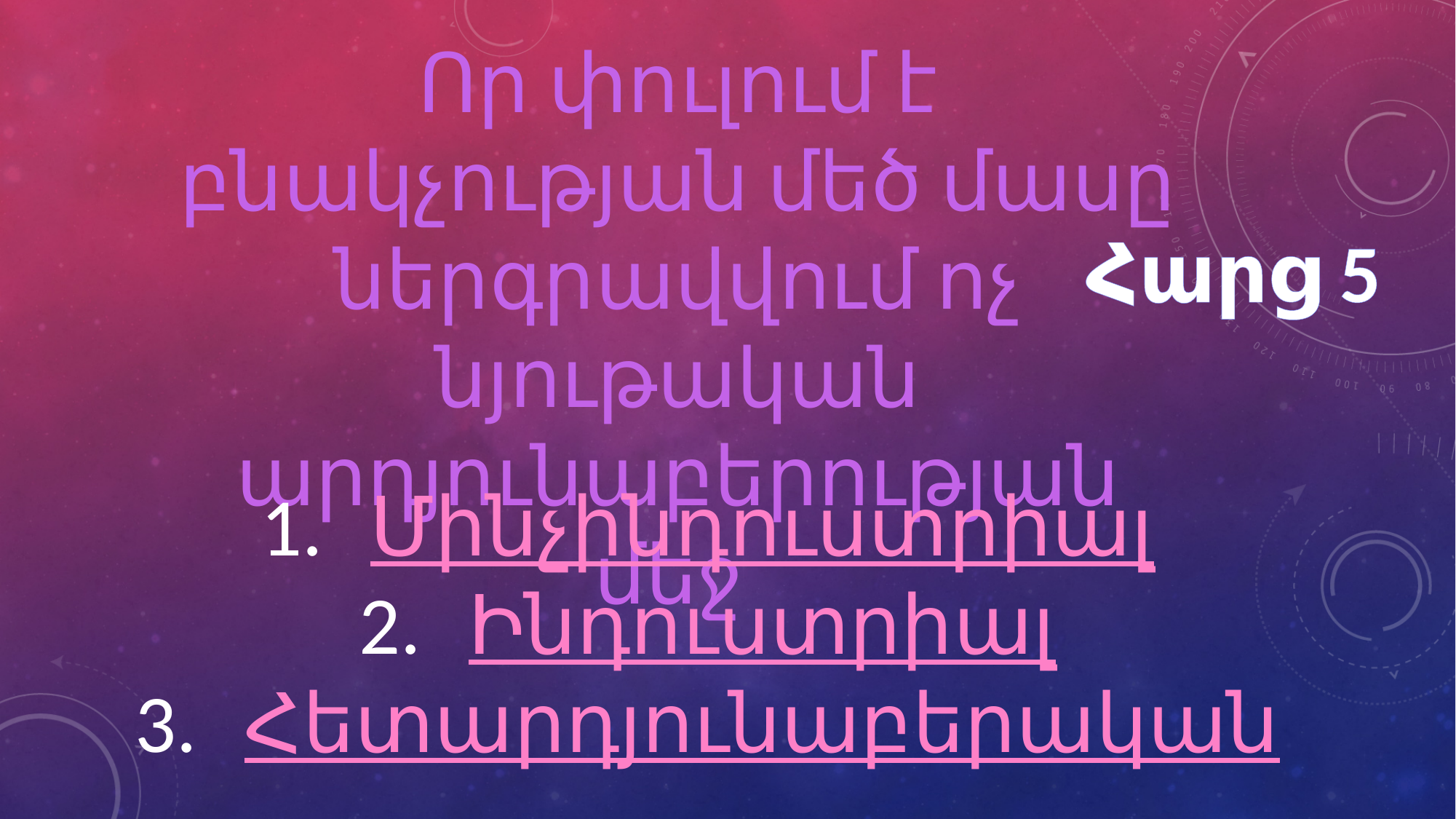

Որ փուլում է բնակչության մեծ մասը ներգրավվում ոչ նյութական արդյունաբերության մեջ
Հարց 5
Մինչինդուստրիալ
Ինդուստրիալ
Հետարդյունաբերական